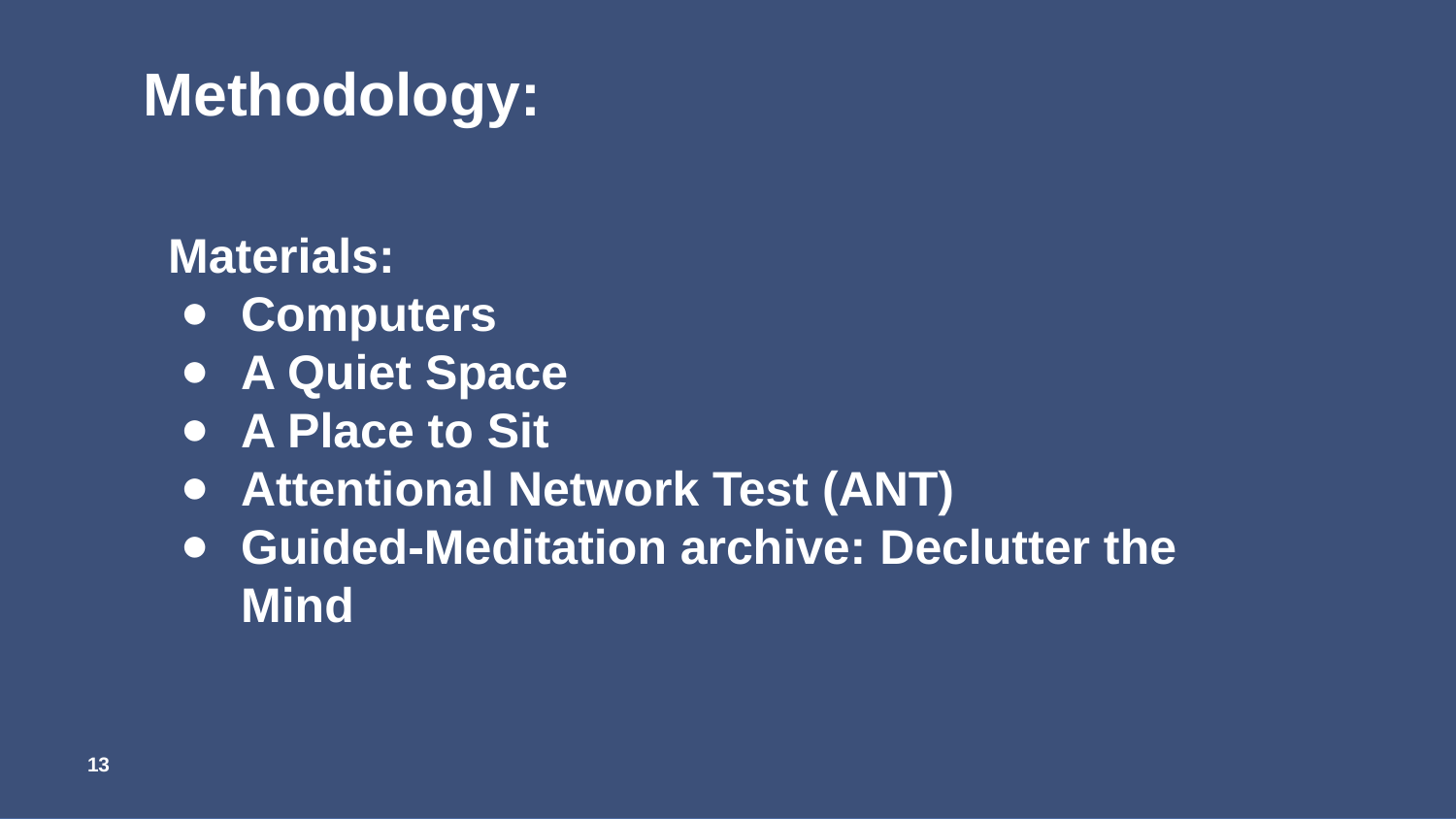

Methodology:
Materials:
Computers
A Quiet Space
A Place to Sit
Attentional Network Test (ANT)
Guided-Meditation archive: Declutter the Mind
13